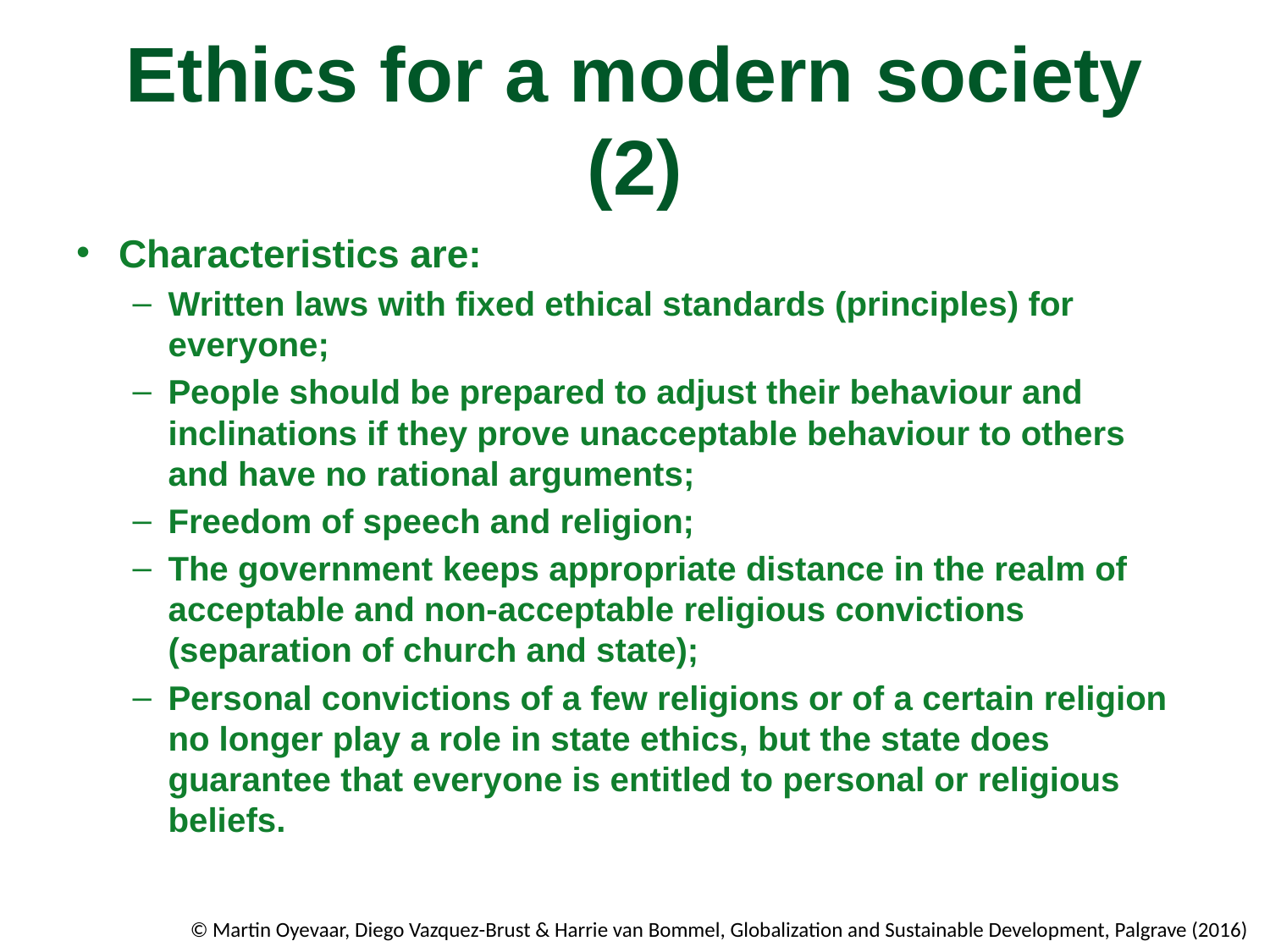

# Ethics for a modern society (2)
Characteristics are:
Written laws with ﬁxed ethical standards (principles) for everyone;
People should be prepared to adjust their behaviour and inclinations if they prove unacceptable behaviour to others and have no rational arguments;
Freedom of speech and religion;
The government keeps appropriate distance in the realm of acceptable and non-acceptable religious convictions (separation of church and state);
Personal convictions of a few religions or of a certain religion no longer play a role in state ethics, but the state does guarantee that everyone is entitled to personal or religious beliefs.

© Martin Oyevaar, Diego Vazquez-Brust & Harrie van Bommel, Globalization and Sustainable Development, Palgrave (2016)